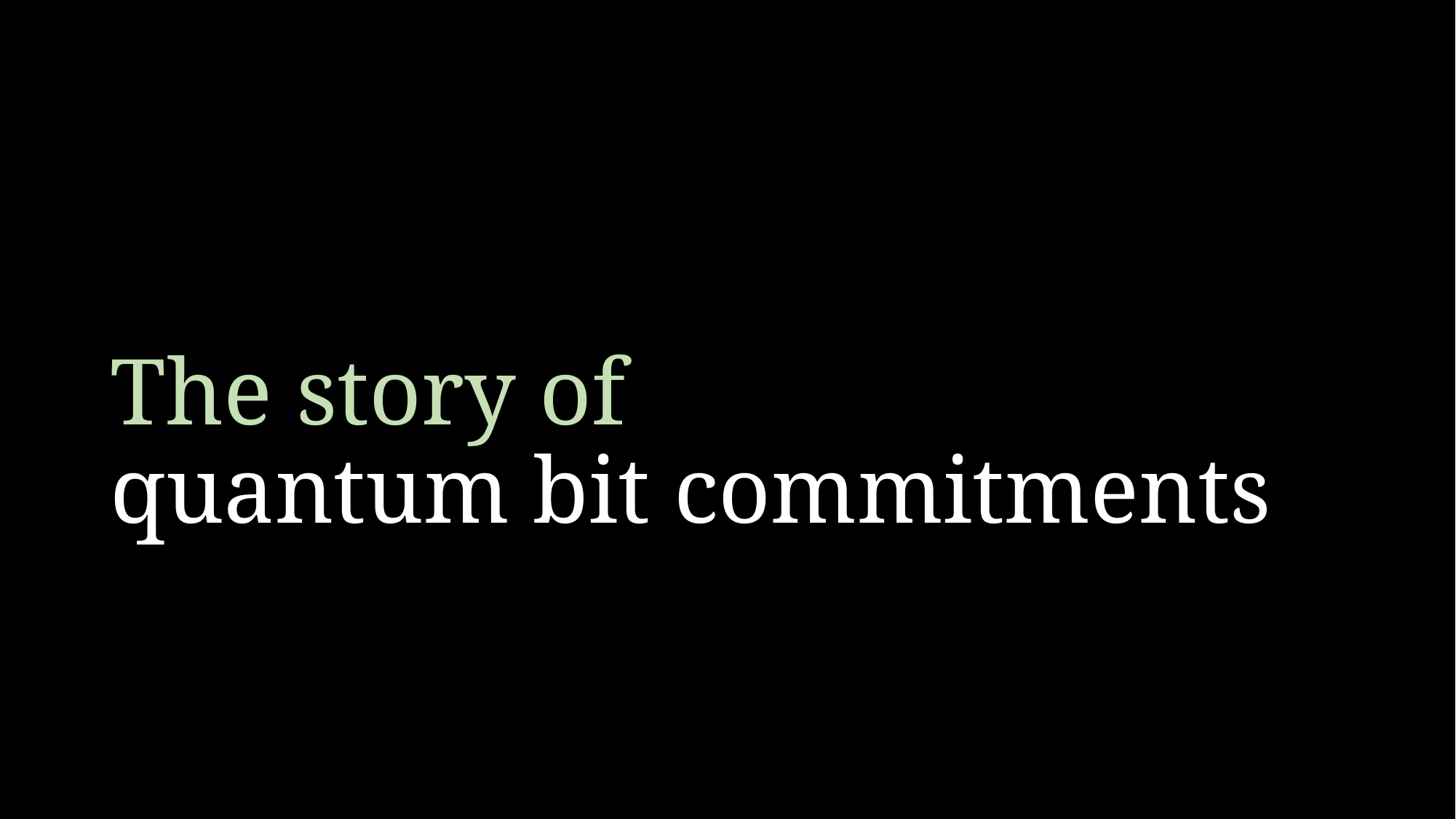

# The story of quantum bit commitments